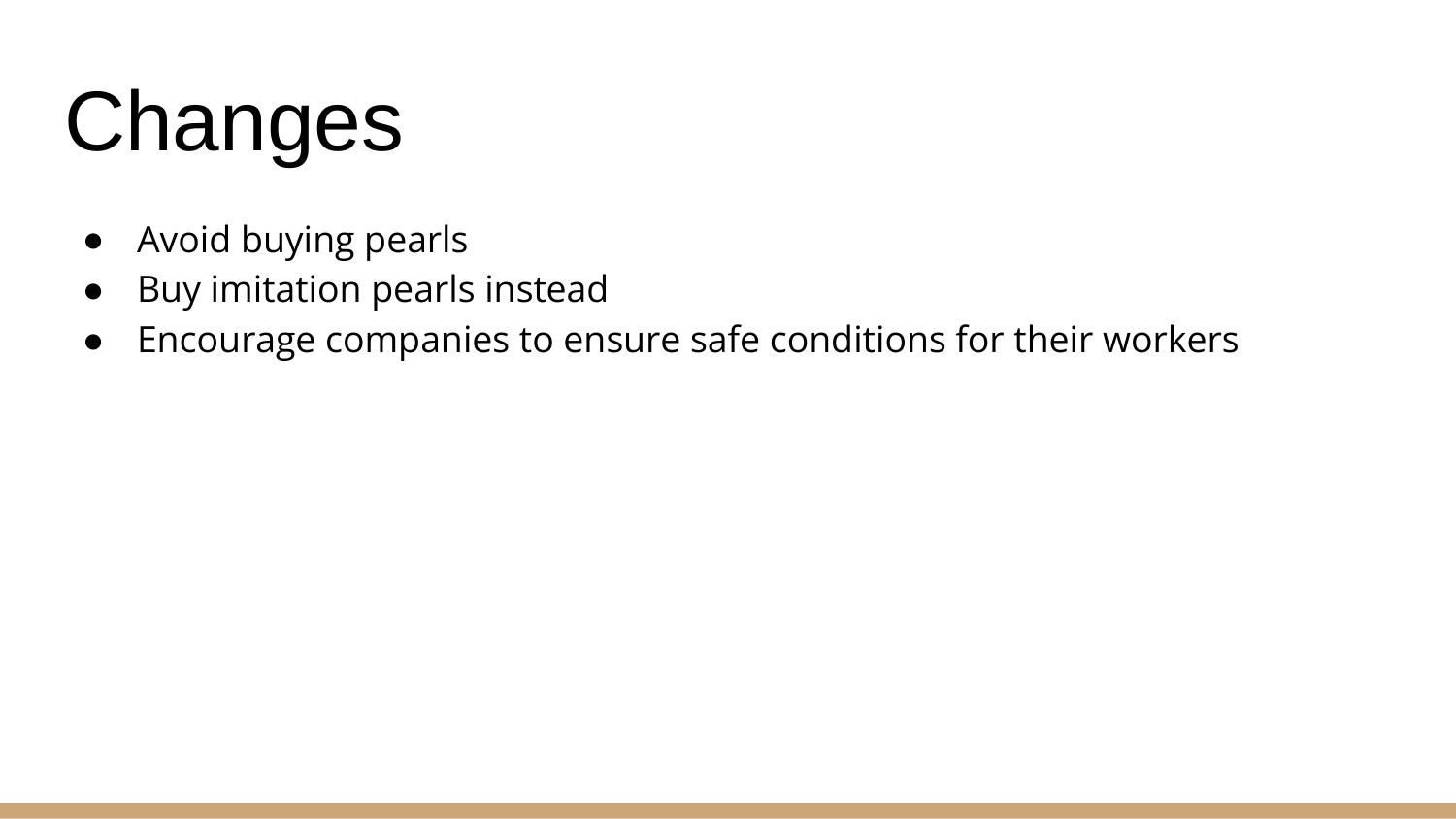

# Changes
Avoid buying pearls
Buy imitation pearls instead
Encourage companies to ensure safe conditions for their workers